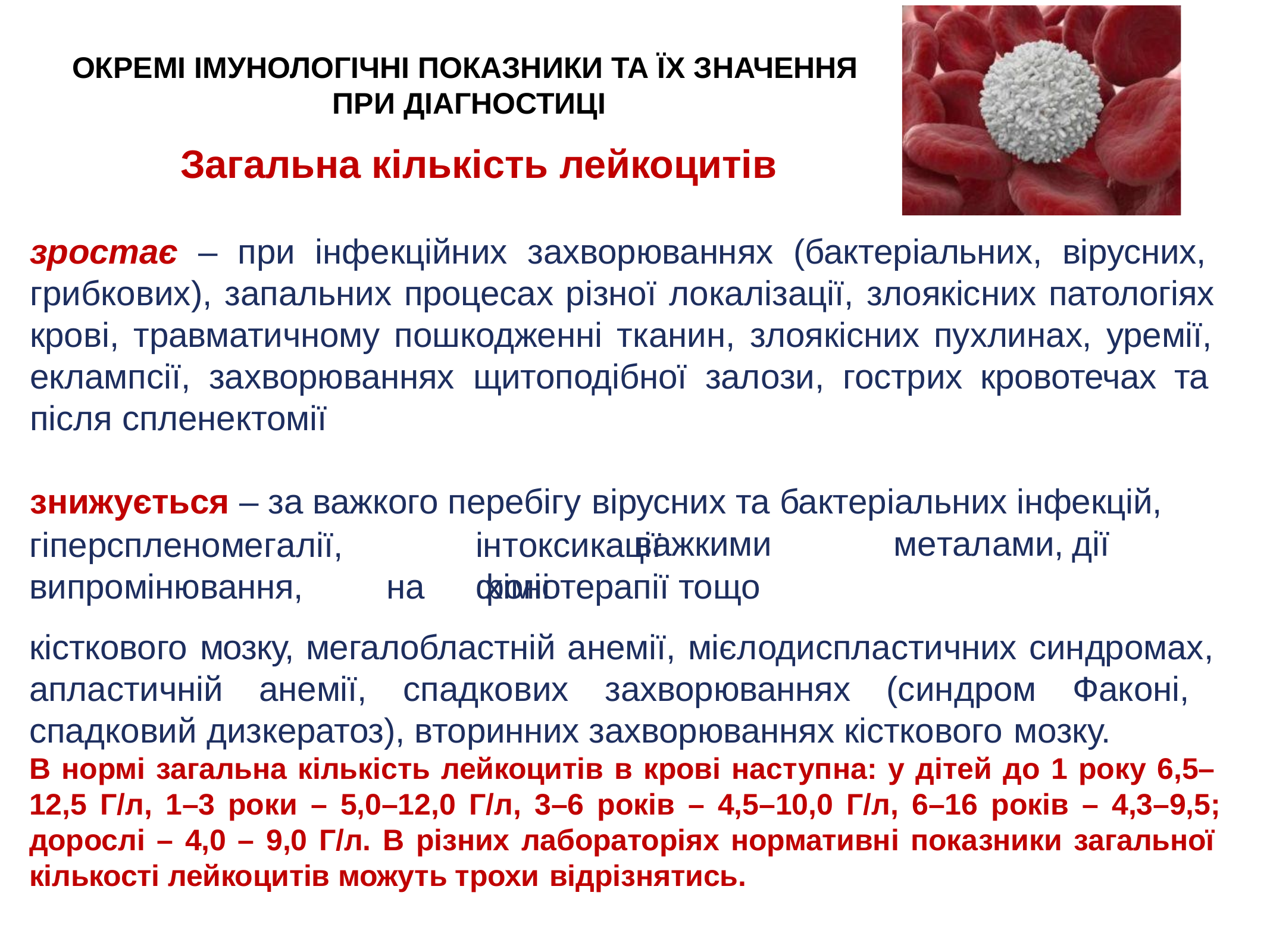

ОКРЕМІ ІМУНОЛОГІЧНІ ПОКАЗНИКИ ТА ЇХ ЗНАЧЕННЯ
ПРИ ДІАГНОСТИЦІ
Загальна кількість лейкоцитів
зростає – при інфекційних захворюваннях (бактеріальних, вірусних,  грибкових), запальних процесах різної локалізації, злоякісних патологіях  крові, травматичному пошкодженні тканин, злоякісних пухлинах, уремії,  еклампсії, захворюваннях щитоподібної залози, гострих кровотечах та  після спленектомії

знижується – за важкого перебігу вірусних та бактеріальних інфекцій,
важкими		металами,	дії

гіперспленомегалії,		інтоксикації  випромінювання,	на	фоні
хіміотерапії тощо
кісткового мозку, мегалобластній анемії, мієлодиспластичних синдромах,  апластичній анемії, спадкових захворюваннях (синдром Факоні,  спадковий дизкератоз), вторинних захворюваннях кісткового мозку.
В нормі загальна кількість лейкоцитів в крові наступна: у дітей до 1 року 6,5–  12,5 Г/л, 1–3 роки – 5,0–12,0 Г/л, 3–6 років – 4,5–10,0 Г/л, 6–16 років – 4,3–9,5;
дорослі – 4,0 – 9,0 Г/л. В різних лабораторіях нормативні показники загальної  кількості лейкоцитів можуть трохи відрізнятись.